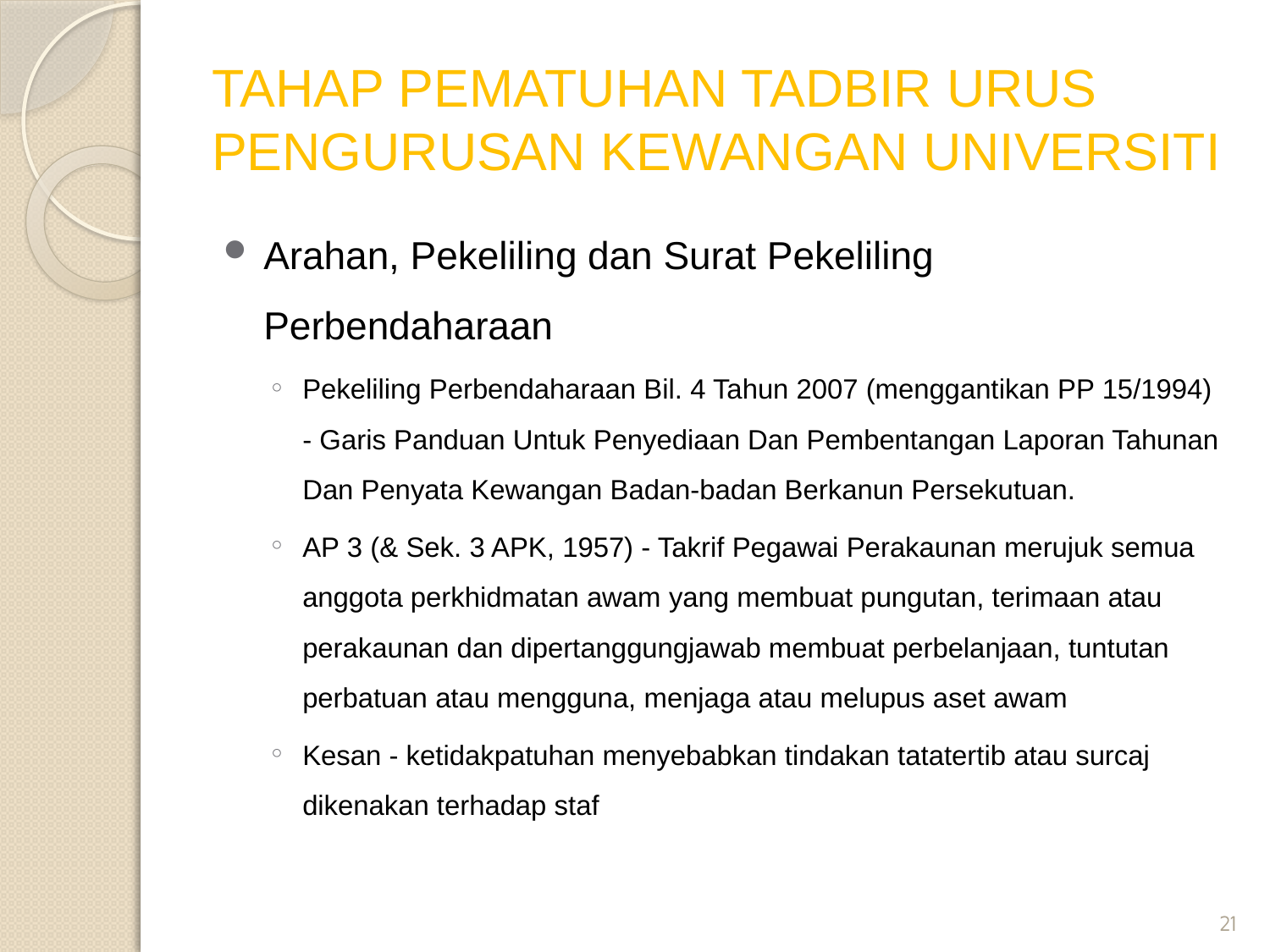

# TAHAP PEMATUHAN TADBIR URUS PENGURUSAN KEWANGAN UNIVERSITI
Arahan, Pekeliling dan Surat Pekeliling Perbendaharaan
Pekeliling Perbendaharaan Bil. 4 Tahun 2007 (menggantikan PP 15/1994) - Garis Panduan Untuk Penyediaan Dan Pembentangan Laporan Tahunan Dan Penyata Kewangan Badan-badan Berkanun Persekutuan.
AP 3 (& Sek. 3 APK, 1957) - Takrif Pegawai Perakaunan merujuk semua anggota perkhidmatan awam yang membuat pungutan, terimaan atau perakaunan dan dipertanggungjawab membuat perbelanjaan, tuntutan perbatuan atau mengguna, menjaga atau melupus aset awam
Kesan - ketidakpatuhan menyebabkan tindakan tatatertib atau surcaj dikenakan terhadap staf
21